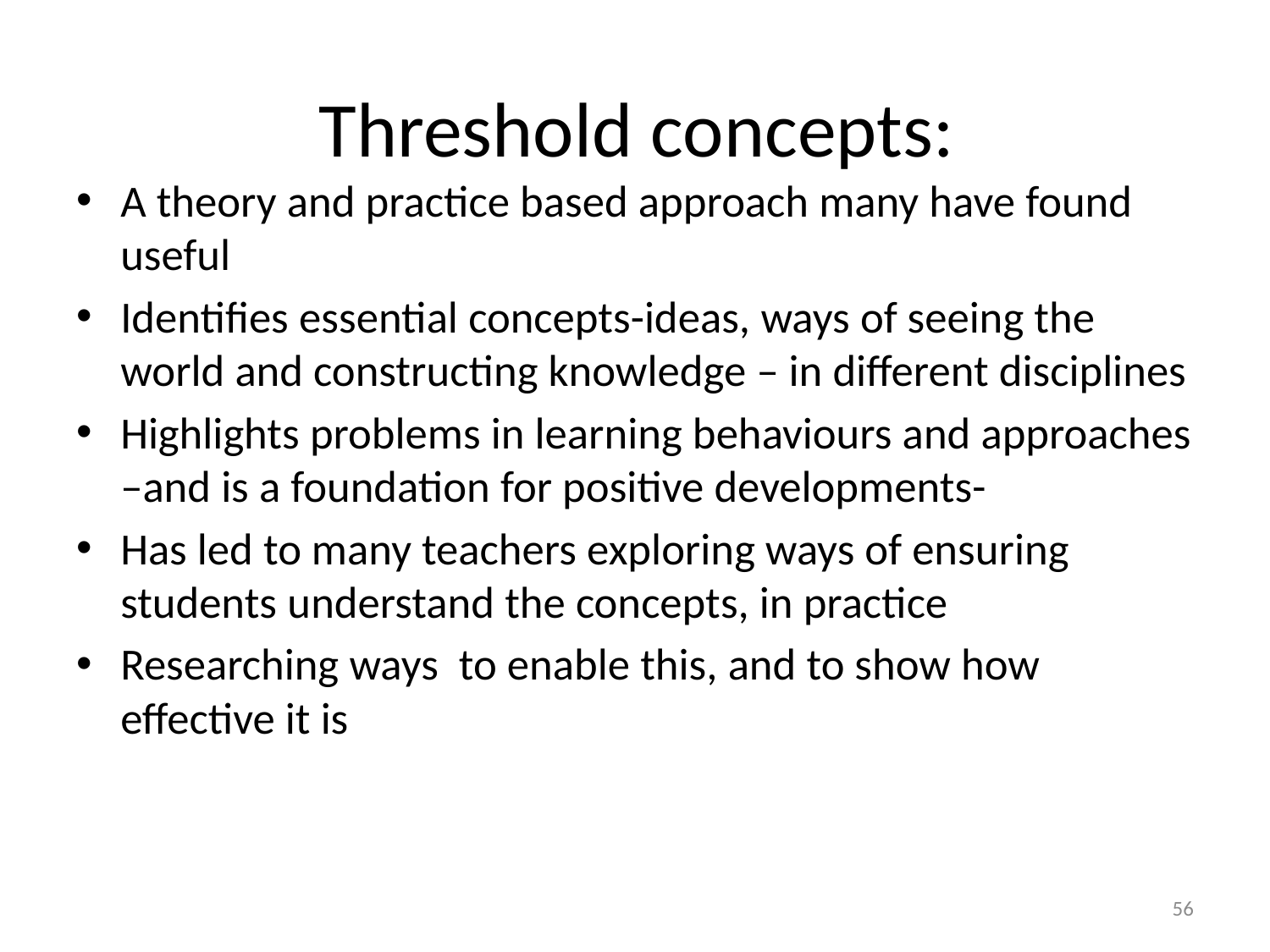

# Threshold concepts:
A theory and practice based approach many have found useful
Identifies essential concepts-ideas, ways of seeing the world and constructing knowledge – in different disciplines
Highlights problems in learning behaviours and approaches –and is a foundation for positive developments-
Has led to many teachers exploring ways of ensuring students understand the concepts, in practice
Researching ways  to enable this, and to show how effective it is
56